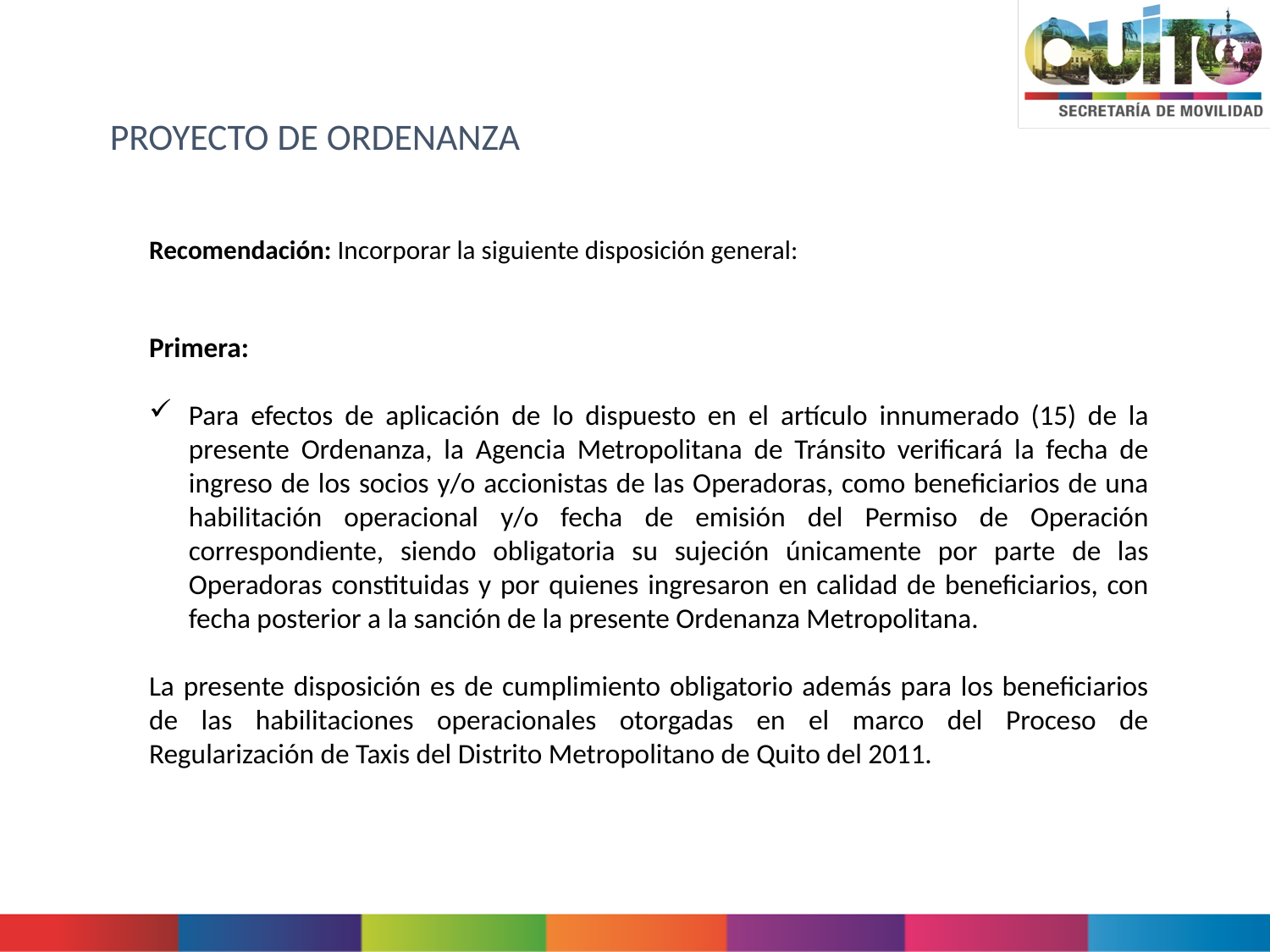

# PROYECTO DE ORDENANZA
Recomendación: Incorporar la siguiente disposición general:

Primera:

Para efectos de aplicación de lo dispuesto en el artículo innumerado (15) de la presente Ordenanza, la Agencia Metropolitana de Tránsito verificará la fecha de ingreso de los socios y/o accionistas de las Operadoras, como beneficiarios de una habilitación operacional y/o fecha de emisión del Permiso de Operación correspondiente, siendo obligatoria su sujeción únicamente por parte de las Operadoras constituidas y por quienes ingresaron en calidad de beneficiarios, con fecha posterior a la sanción de la presente Ordenanza Metropolitana.

La presente disposición es de cumplimiento obligatorio además para los beneficiarios de las habilitaciones operacionales otorgadas en el marco del Proceso de Regularización de Taxis del Distrito Metropolitano de Quito del 2011.